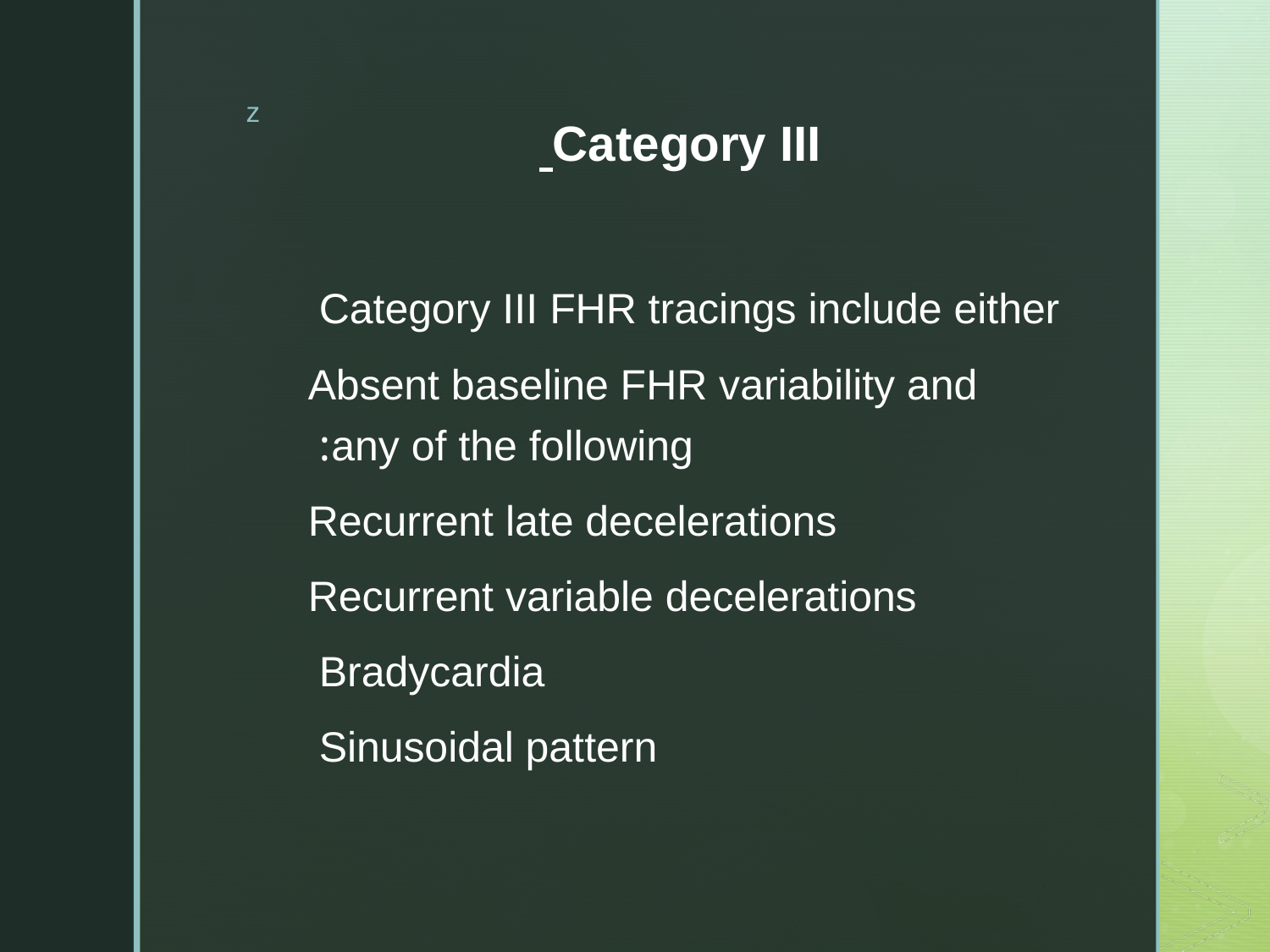

# Category III
 Category III FHR tracings include either
 Absent baseline FHR variability and any of the following:
Recurrent late decelerations
 Recurrent variable decelerations
 Bradycardia
Sinusoidal pattern